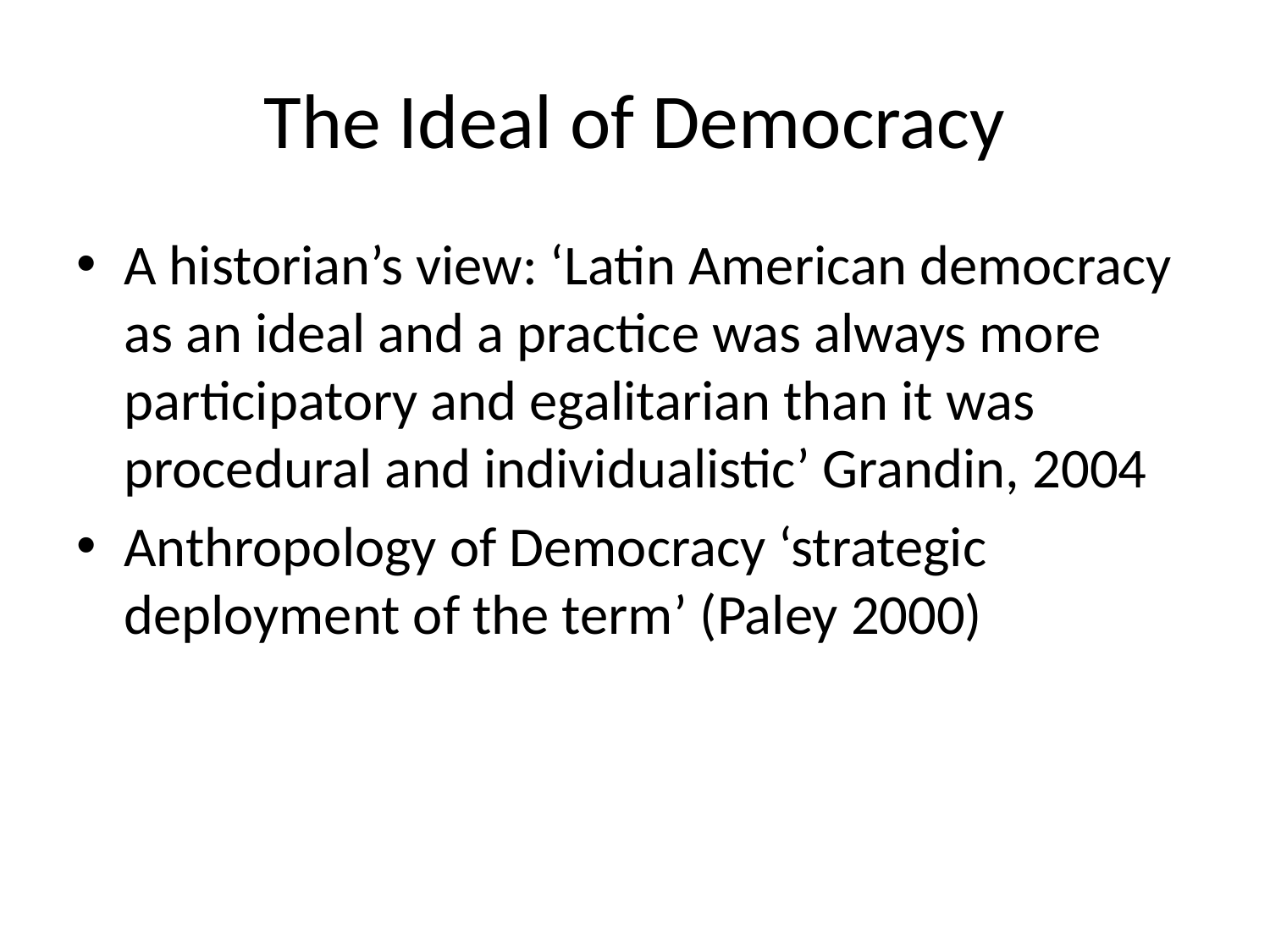

# The Ideal of Democracy
A historian’s view: ‘Latin American democracy as an ideal and a practice was always more participatory and egalitarian than it was procedural and individualistic’ Grandin, 2004
Anthropology of Democracy ‘strategic deployment of the term’ (Paley 2000)